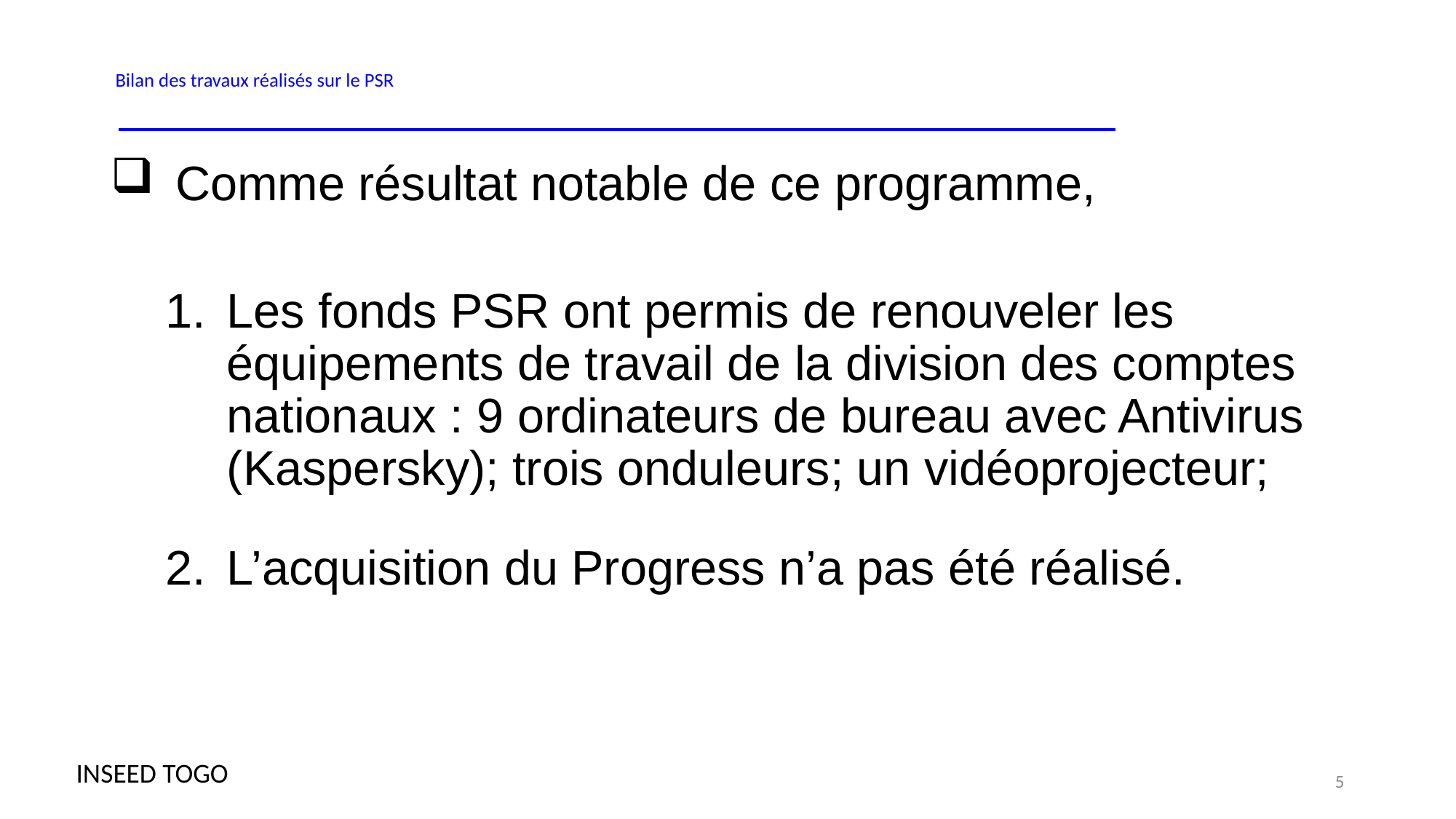

# Bilan des travaux réalisés sur le PSR
Comme résultat notable de ce programme,

Les fonds PSR ont permis de renouveler les équipements de travail de la division des comptes nationaux : 9 ordinateurs de bureau avec Antivirus (Kaspersky); trois onduleurs; un vidéoprojecteur;

L’acquisition du Progress n’a pas été réalisé.

INSEED TOGO
5